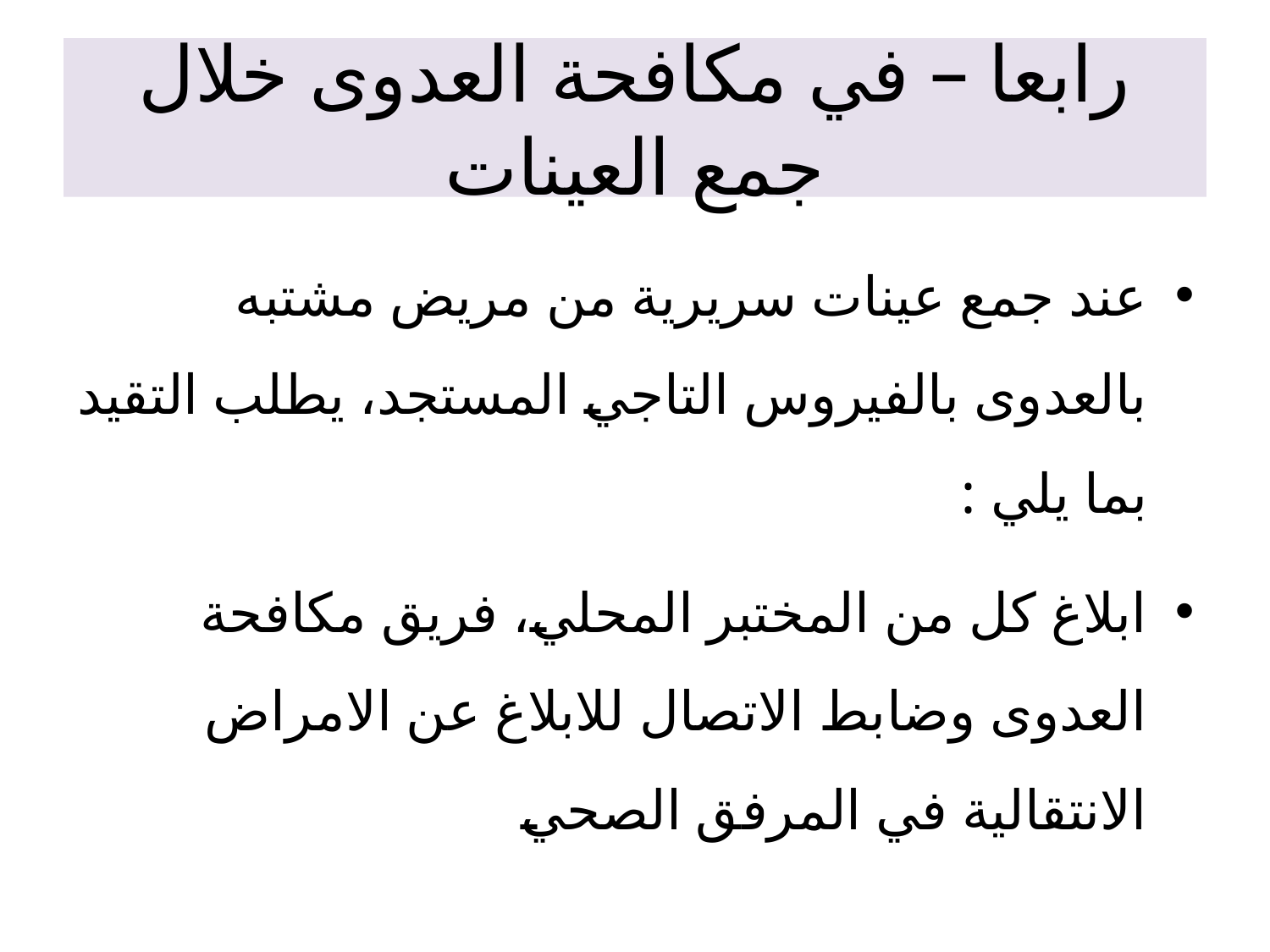

# رابعا – في مكافحة العدوى خلال جمع العينات
عند جمع عينات سريرية من مريض مشتبه بالعدوى بالفيروس التاجي المستجد، يطلب التقيد بما يلي :
ابلاغ كل من المختبر المحلي، فريق مكافحة العدوى وضابط الاتصال للابلاغ عن الامراض الانتقالية في المرفق الصحي